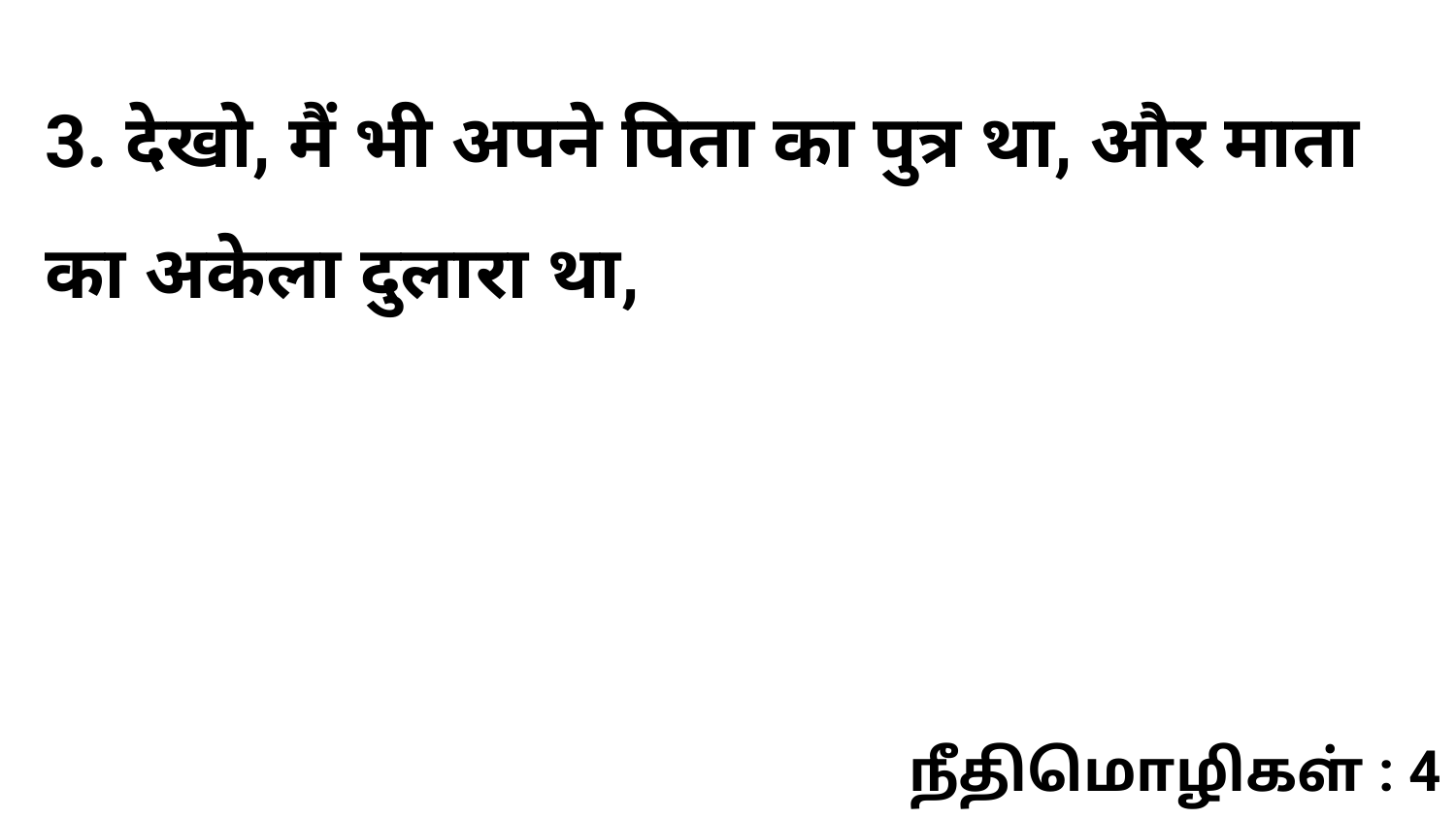

3. देखो, मैं भी अपने पिता का पुत्र था, और माता का अकेला दुलारा था,
நீதிமொழிகள் : 4